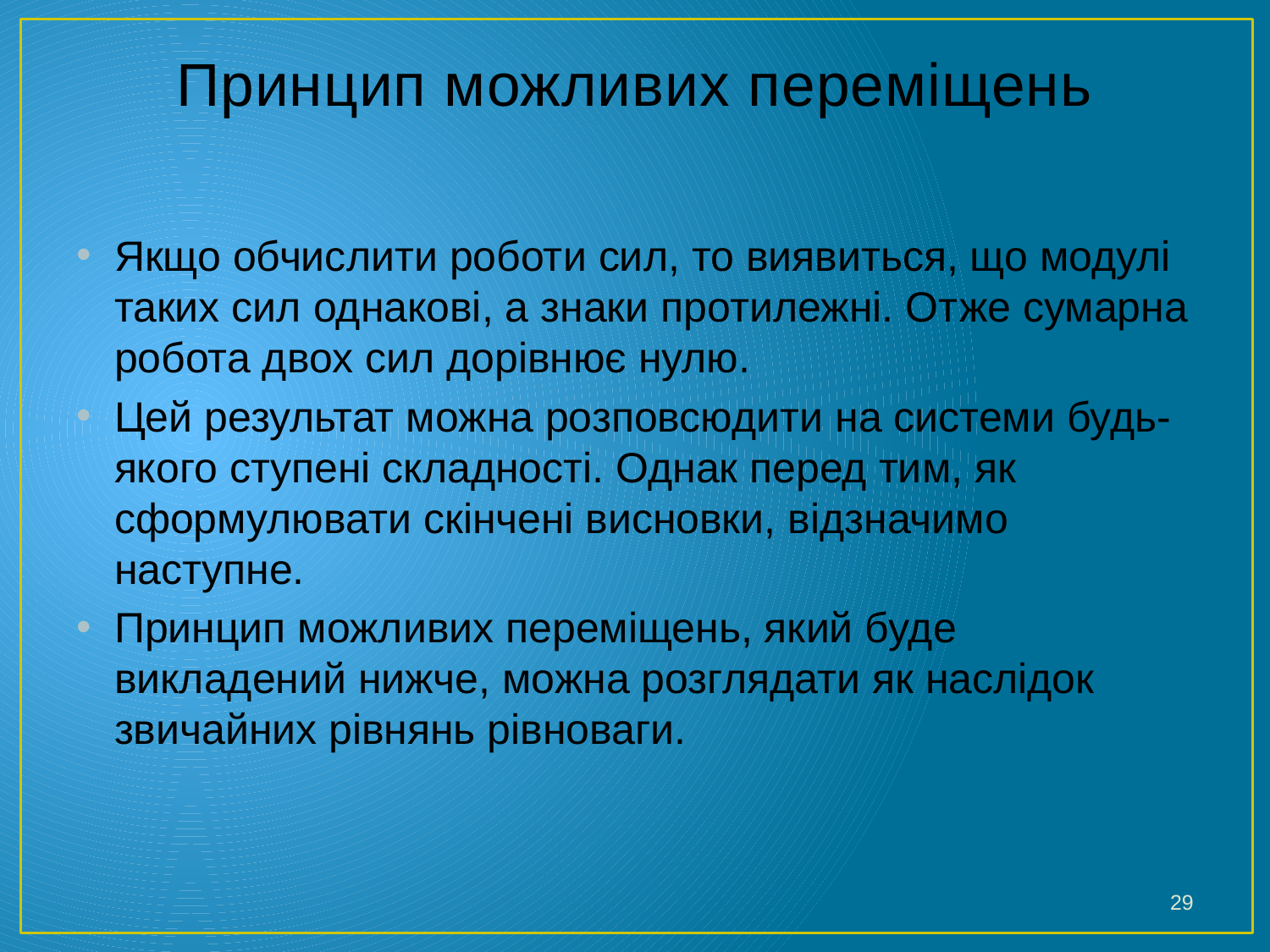

# Принцип можливих переміщень
Якщо обчислити роботи сил, то виявиться, що модулі таких сил однакові, а знаки протилежні. Отже сумарна робота двох сил дорівнює нулю.
Цей результат можна розповсюдити на системи будь-якого ступені складності. Однак перед тим, як сформулювати скінчені висновки, відзначимо наступне.
Принцип можливих переміщень, який буде викладений нижче, можна розглядати як наслідок звичайних рівнянь рівноваги.
29